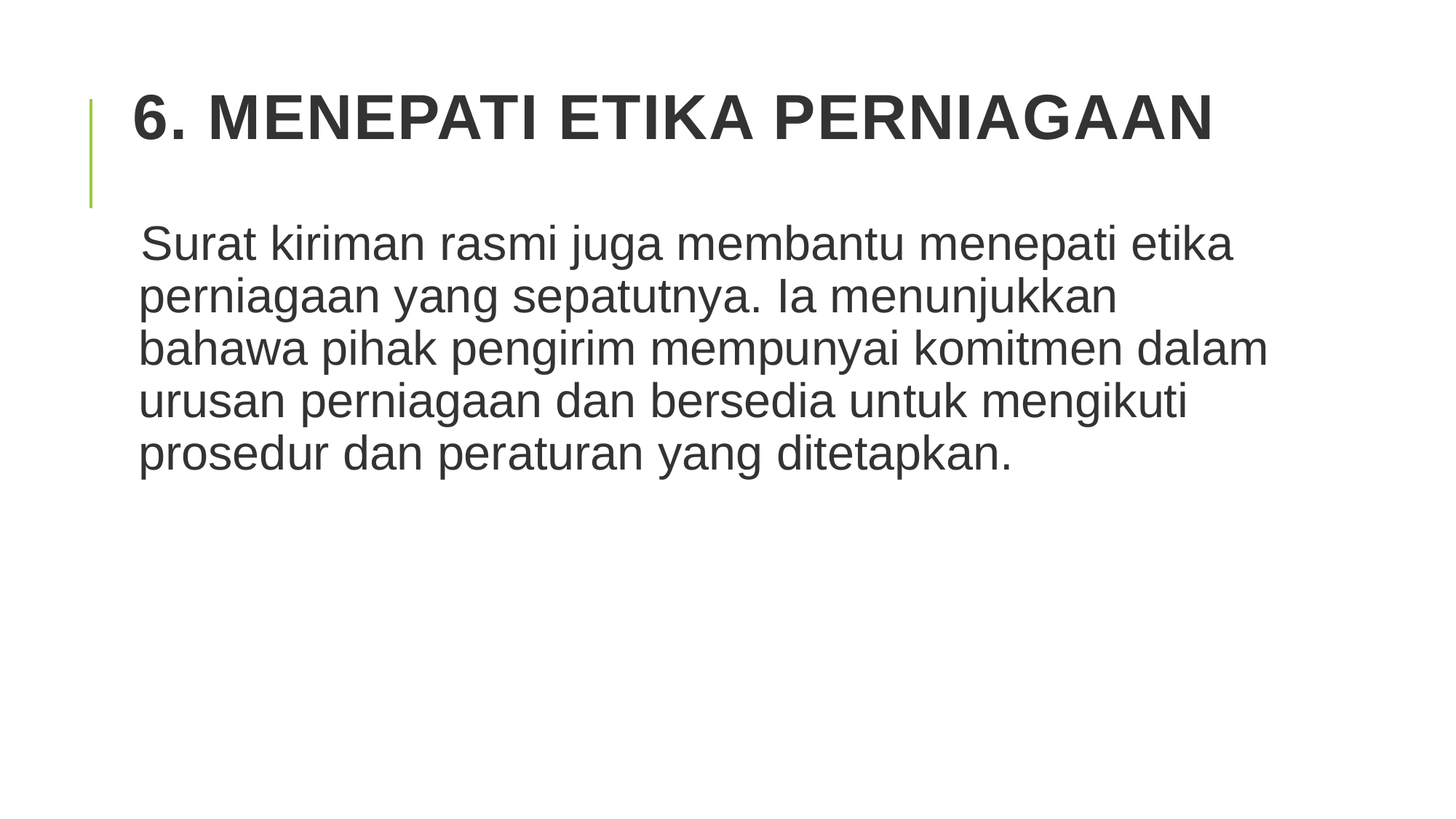

# 6. Menepati Etika Perniagaan
Surat kiriman rasmi juga membantu menepati etika perniagaan yang sepatutnya. Ia menunjukkan bahawa pihak pengirim mempunyai komitmen dalam urusan perniagaan dan bersedia untuk mengikuti prosedur dan peraturan yang ditetapkan.